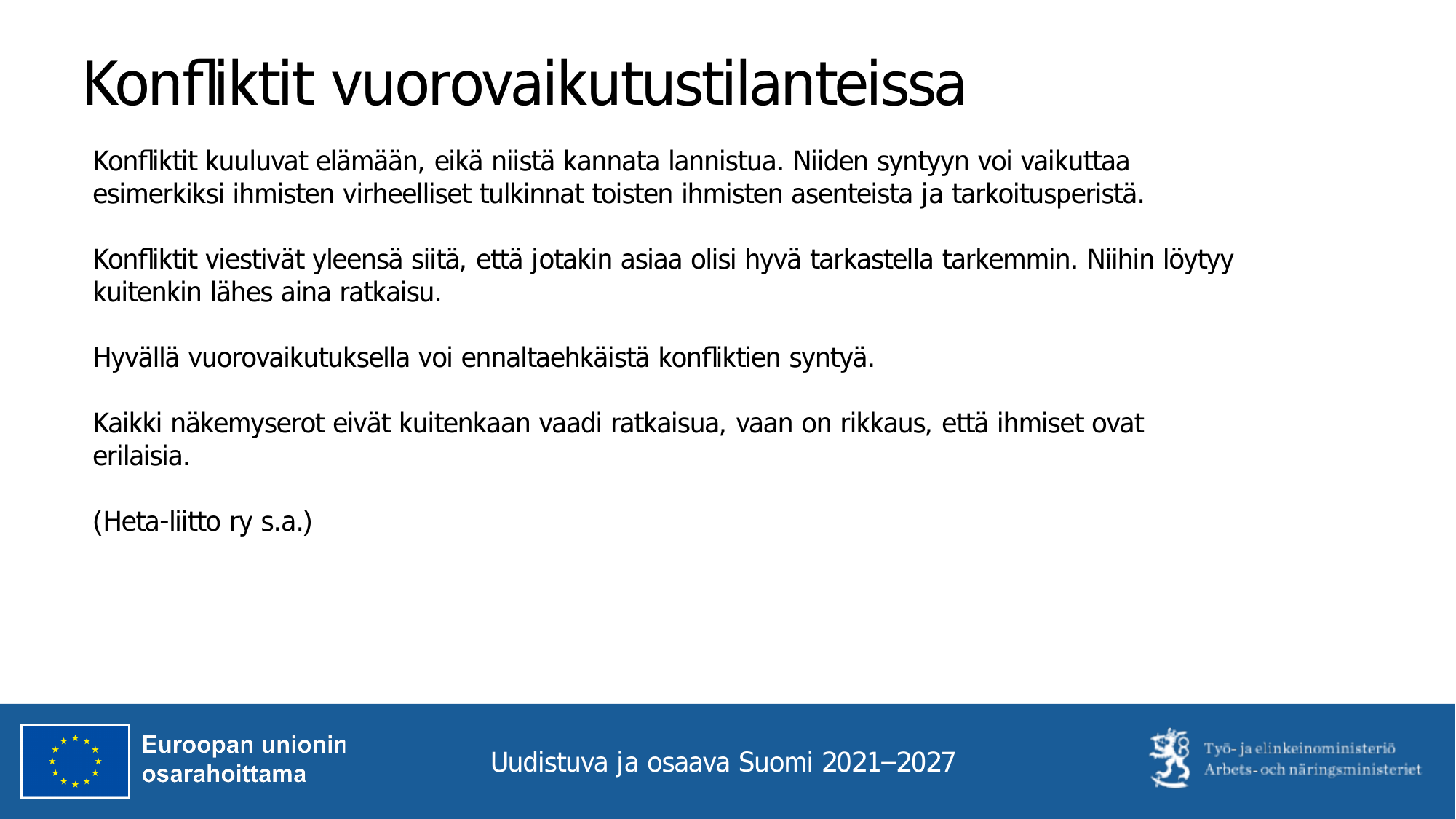

# Konfliktit vuorovaikutustilanteissa
Konfliktit kuuluvat elämään, eikä niistä kannata lannistua. Niiden syntyyn voi vaikuttaa esimerkiksi ihmisten virheelliset tulkinnat toisten ihmisten asenteista ja tarkoitusperistä.

Konfliktit viestivät yleensä siitä, että jotakin asiaa olisi hyvä tarkastella tarkemmin. Niihin löytyy kuitenkin lähes aina ratkaisu.

Hyvällä vuorovaikutuksella voi ennaltaehkäistä konfliktien syntyä.

Kaikki näkemyserot eivät kuitenkaan vaadi ratkaisua, vaan on rikkaus, että ihmiset ovat erilaisia.

(Heta-liitto ry s.a.)